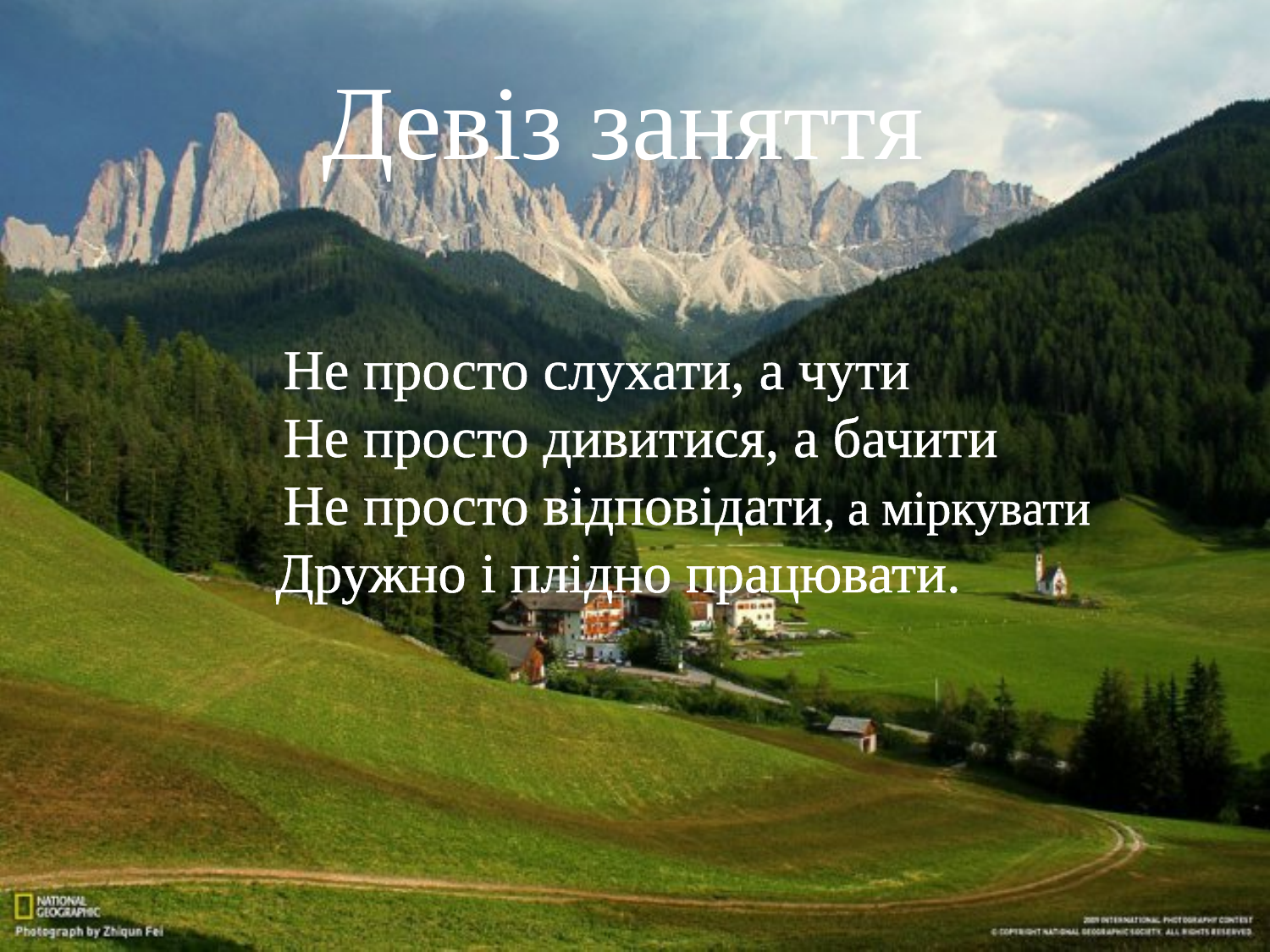

# Девіз заняття

                 Не просто слухати, а чути
                 Не просто дивитися, а бачити
                 Не просто відповідати, а міркувати
                   Дружно і плідно працювати.